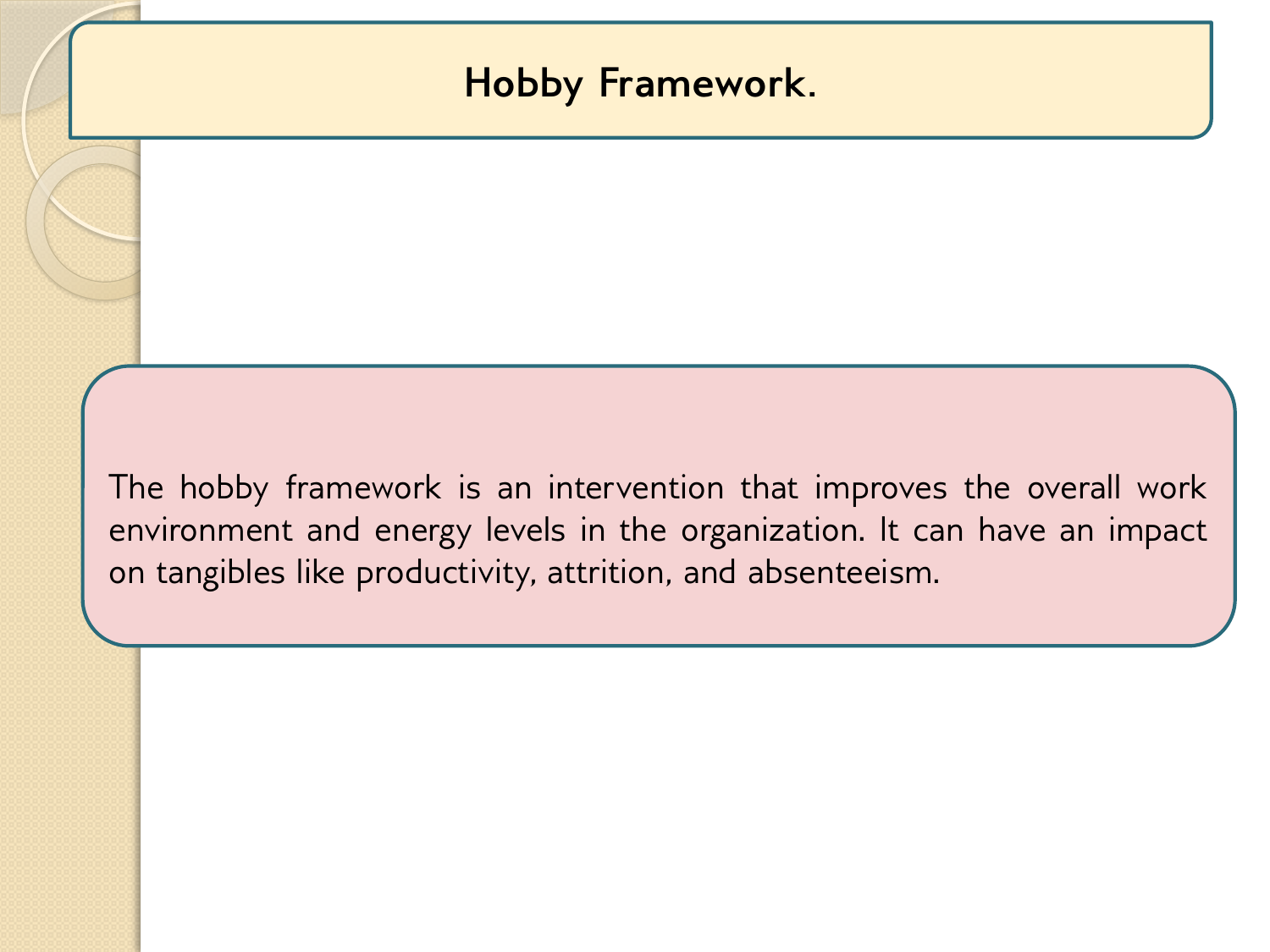

Hobby Framework.

The hobby framework is an intervention that improves the overall work environment and energy levels in the organization. It can have an impact on tangibles like productivity, attrition, and absenteeism.
7